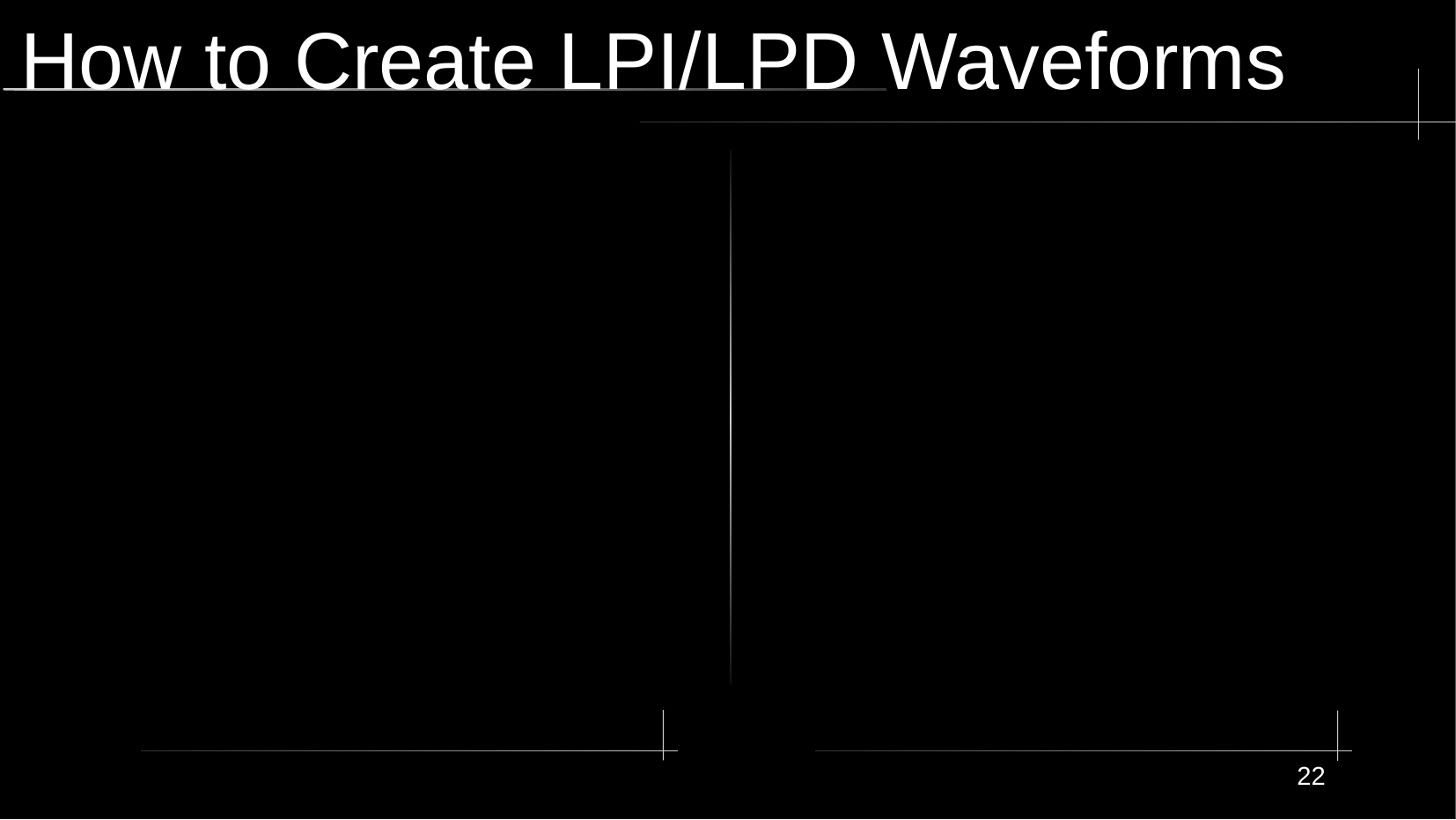

# How to Create LPI/LPD Waveforms
22